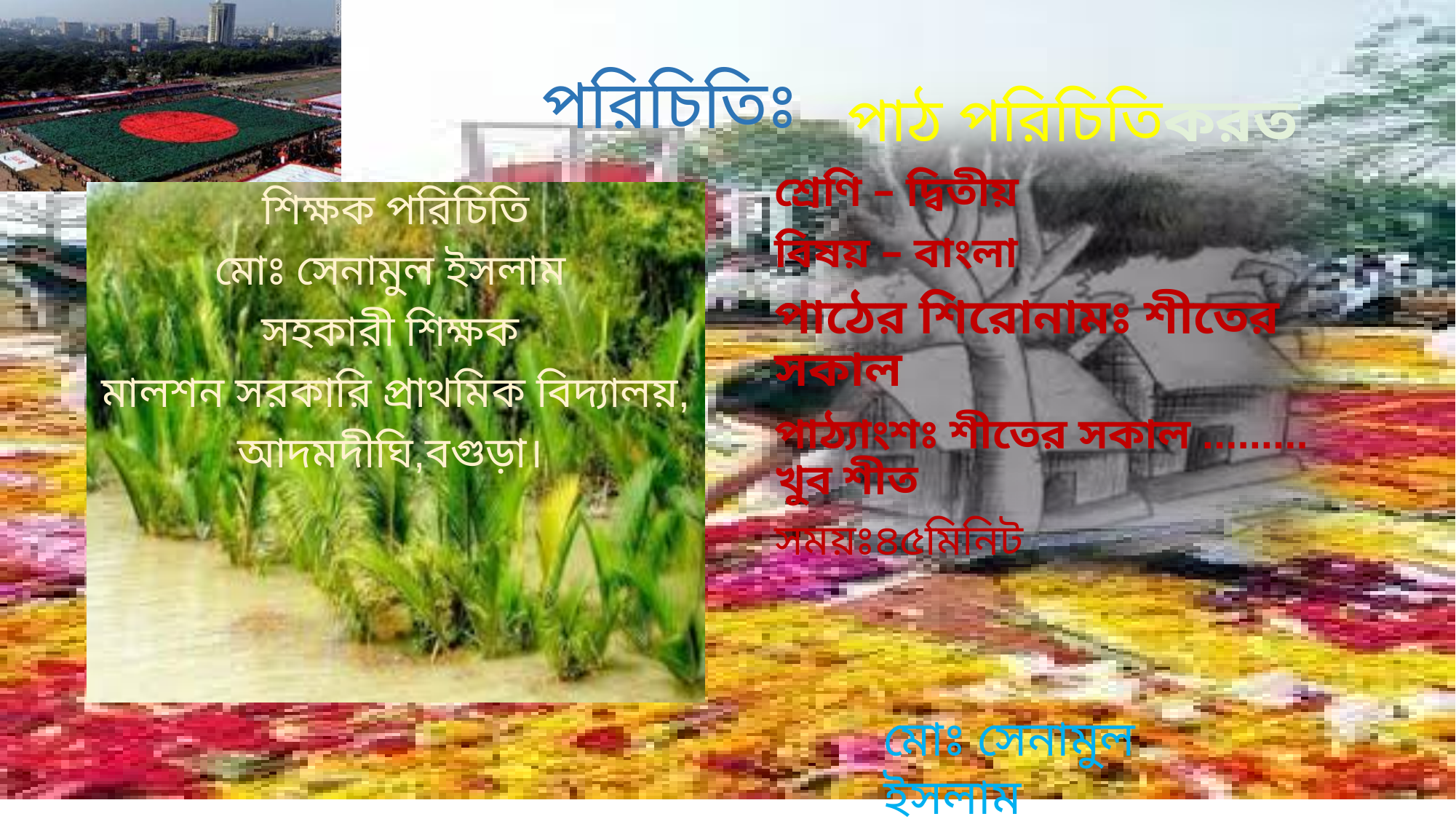

# পরিচিতিঃ
পাঠ পরিচিতিকরত
শ্রেণি – দ্বিতীয়
বিষয় – বাংলা
পাঠের শিরোনামঃ শীতের সকাল
পাঠ্যাংশঃ শীতের সকাল ......... খুব শীত
সময়ঃ৪৫মিনিট

শিক্ষক পরিচিতি
মোঃ সেনামুল ইসলাম
সহকারী শিক্ষক
মালশন সরকারি প্রাথমিক বিদ্যালয়,
আদমদীঘি,বগুড়া।